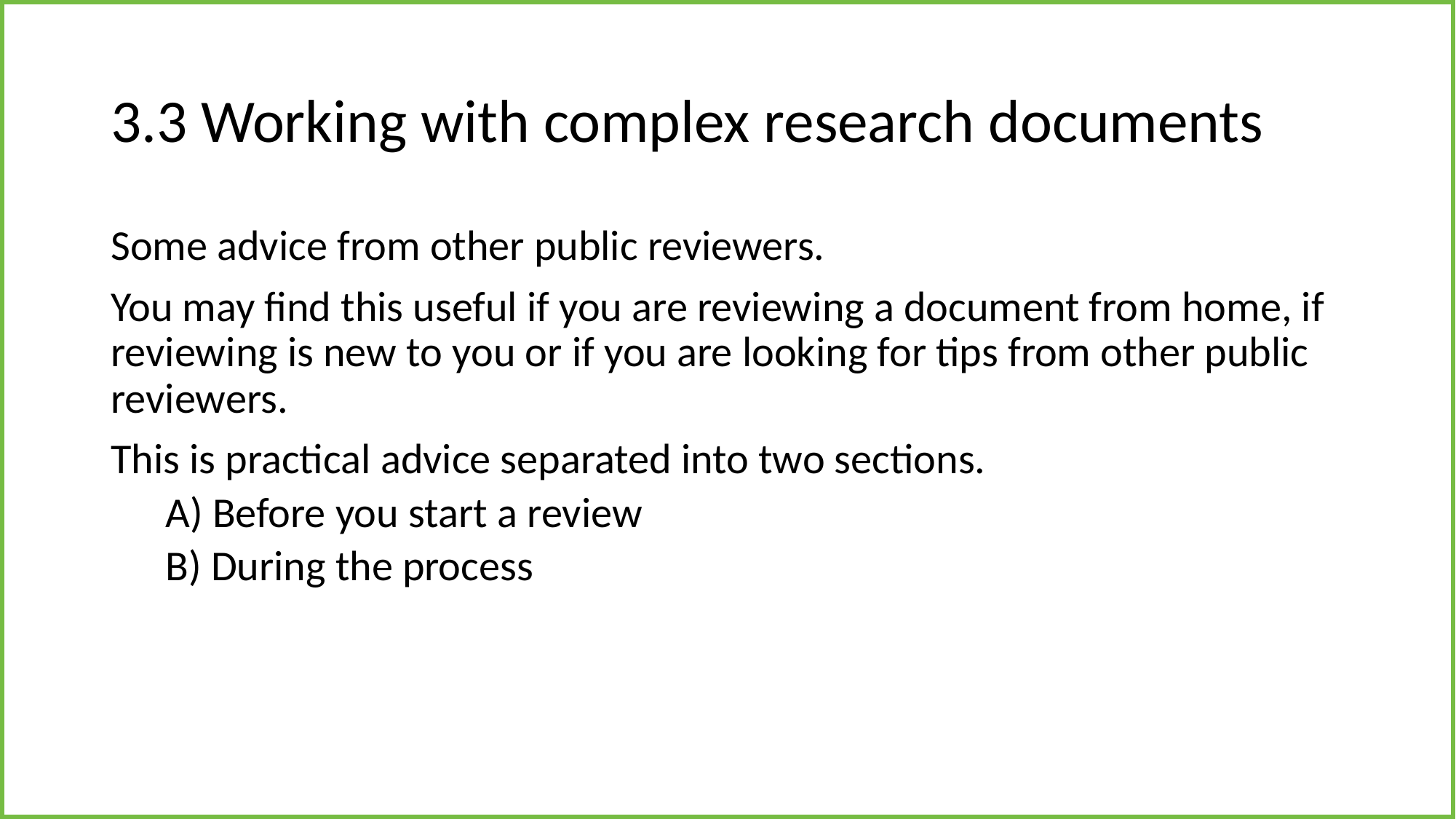

# 3.3 Working with complex research documents
Some advice from other public reviewers.
You may find this useful if you are reviewing a document from home, if reviewing is new to you or if you are looking for tips from other public reviewers.
This is practical advice separated into two sections.
A) Before you start a review
B) During the process